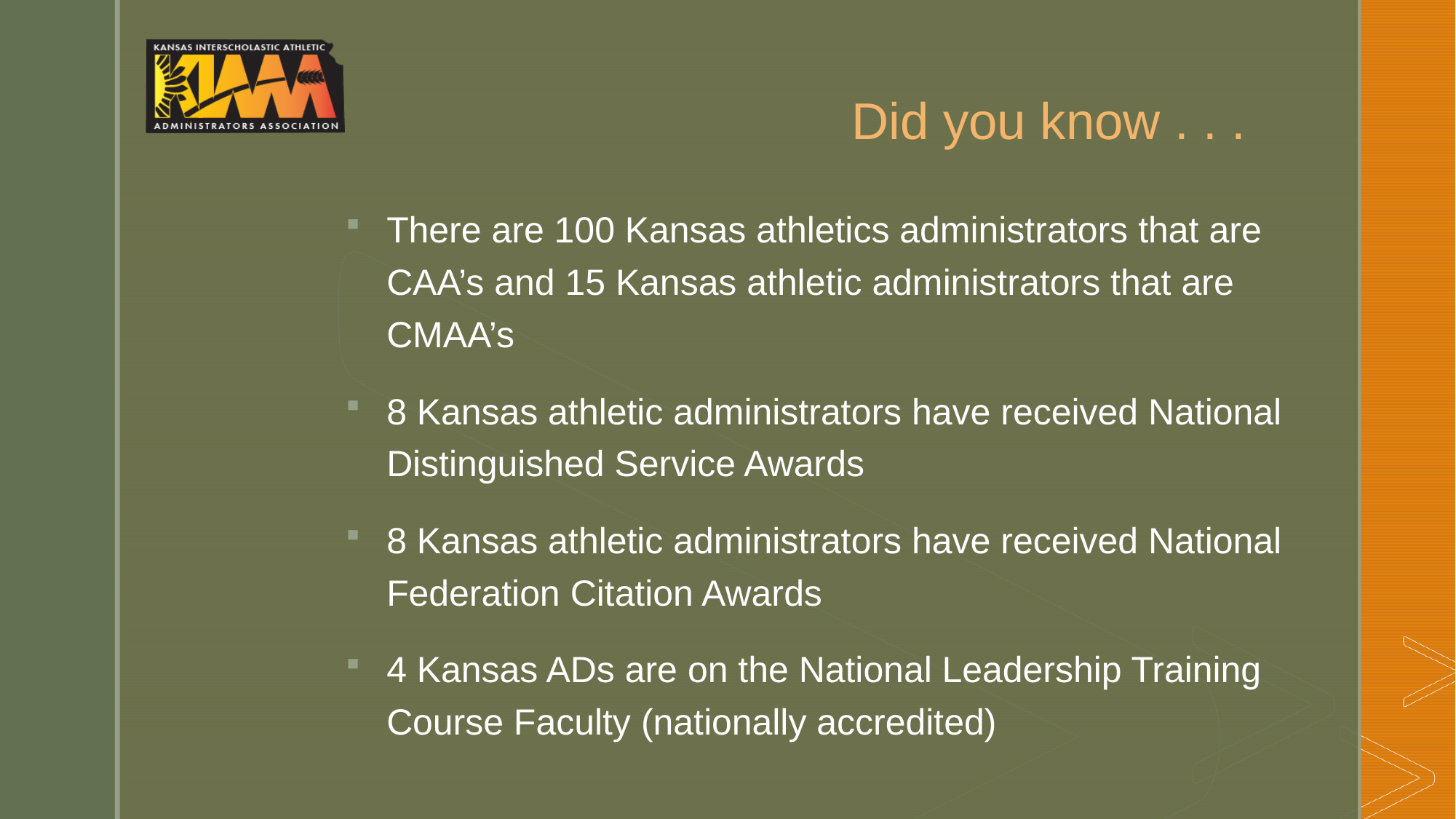

# Did you know . . .
There are 100 Kansas athletics administrators that are CAA’s and 15 Kansas athletic administrators that are CMAA’s
8 Kansas athletic administrators have received National Distinguished Service Awards
8 Kansas athletic administrators have received National Federation Citation Awards
4 Kansas ADs are on the National Leadership Training Course Faculty (nationally accredited)